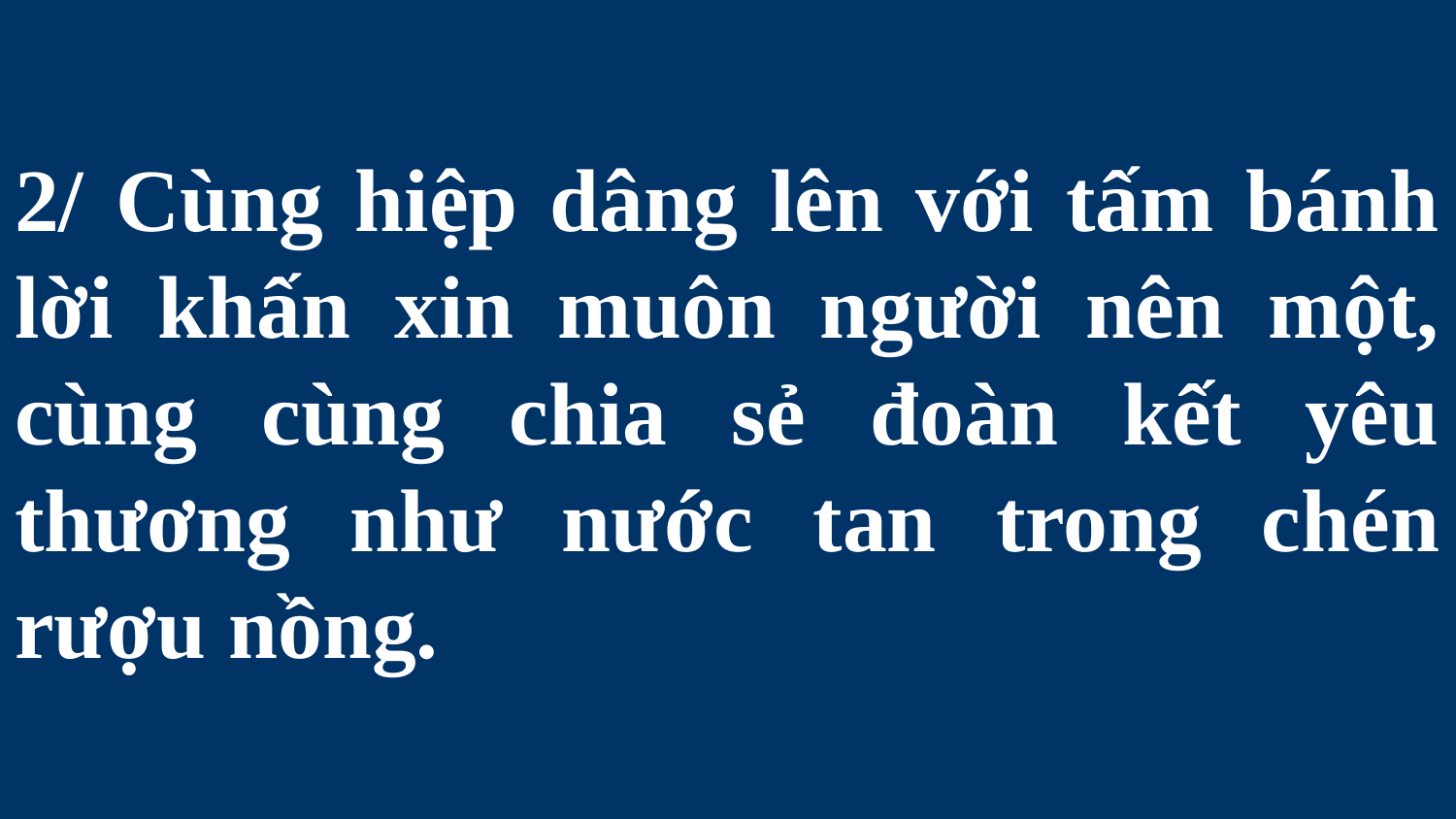

# 2/ Cùng hiệp dâng lên với tấm bánh lời khấn xin muôn người nên một, cùng cùng chia sẻ đoàn kết yêu thương như nước tan trong chén rượu nồng.